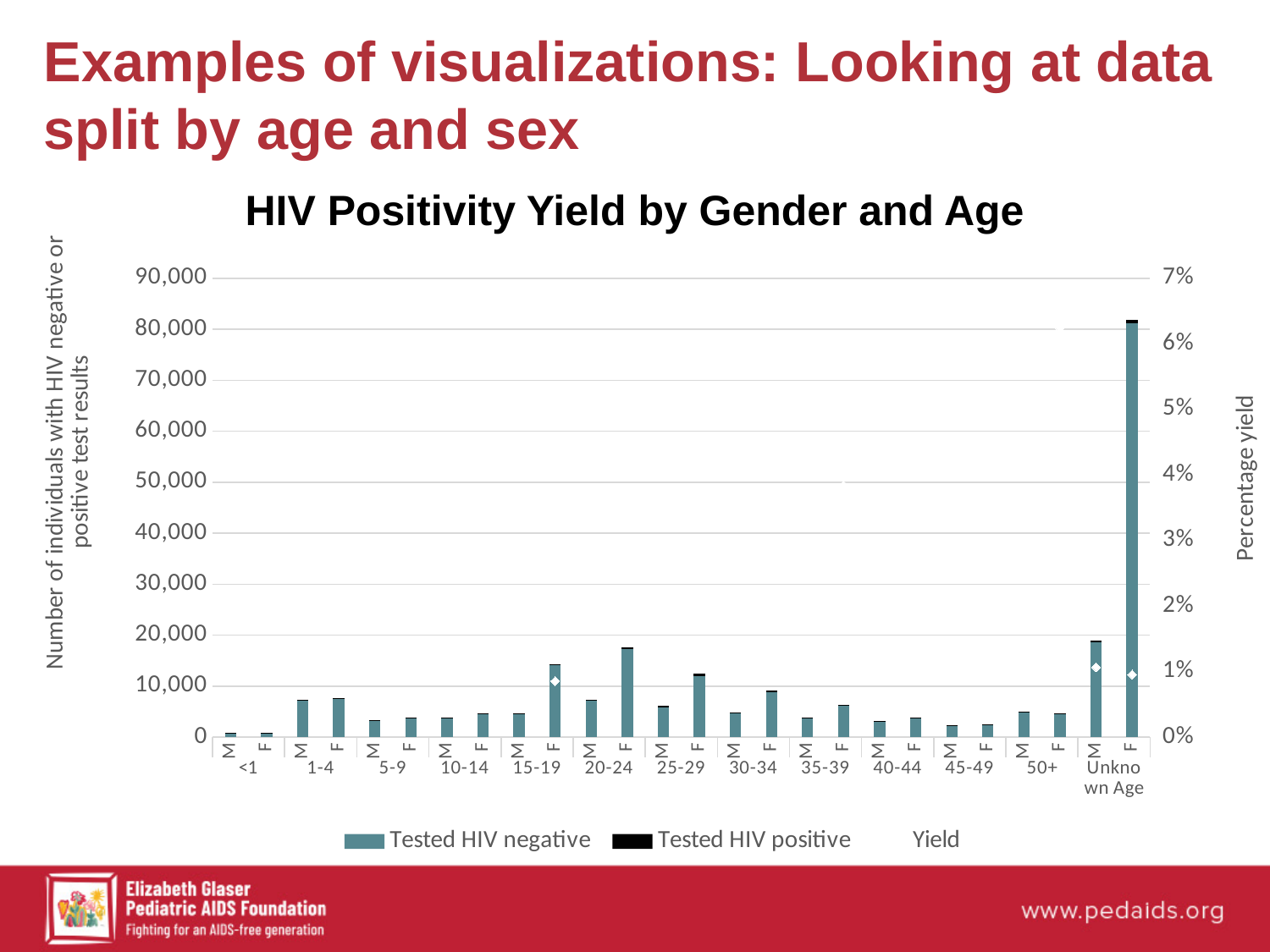

Examples of visualizations: Looking at data split by age and sex
# HIV Positivity Yield by Gender and Age

### Chart

| Category | Tested HIV negative  | Tested HIV positive | Yield |
|---|---|---|---|
| M | 795.0 | 27.0 | 0.032846715328467155 |
| F | 874.0 | 26.0 | 0.028888888888888888 |
| M | 7294.0 | 85.0 | 0.011519176040113837 |
| F | 7519.0 | 125.0 | 0.016352694924123494 |
| M | 3272.0 | 61.0 | 0.018301830183018303 |
| F | 3777.0 | 77.0 | 0.019979242345614944 |
| M | 3846.0 | 45.0 | 0.01156515034695451 |
| F | 4658.0 | 50.0 | 0.010620220900594732 |
| M | 4592.0 | 26.0 | 0.00563014291901256 |
| F | 14128.0 | 122.0 | 0.00856140350877193 |
| M | 7286.0 | 82.0 | 0.011129207383279044 |
| F | 17329.0 | 314.0 | 0.017797426741483876 |
| M | 5848.0 | 270.0 | 0.04413206930369402 |
| F | 12000.0 | 410.0 | 0.033037872683319904 |
| M | 4624.0 | 182.0 | 0.03786933000416146 |
| F | 8791.0 | 330.0 | 0.03618024339436465 |
| M | 3648.0 | 157.0 | 0.04126149802890933 |
| F | 6087.0 | 243.0 | 0.03838862559241706 |
| M | 3055.0 | 138.0 | 0.04321954274976511 |
| F | 3718.0 | 139.0 | 0.036038371791547834 |
| M | 2250.0 | 43.0 | 0.01875272568687309 |
| F | 2411.0 | 113.0 | 0.044770206022187 |
| M | 4817.0 | 241.0 | 0.04764729141953341 |
| F | 4450.0 | 296.0 | 0.06236831015592077 |
| M | 18663.0 | 201.0 | 0.010655216284987277 |
| F | 81100.0 | 782.0 | 0.009550328521530984 |